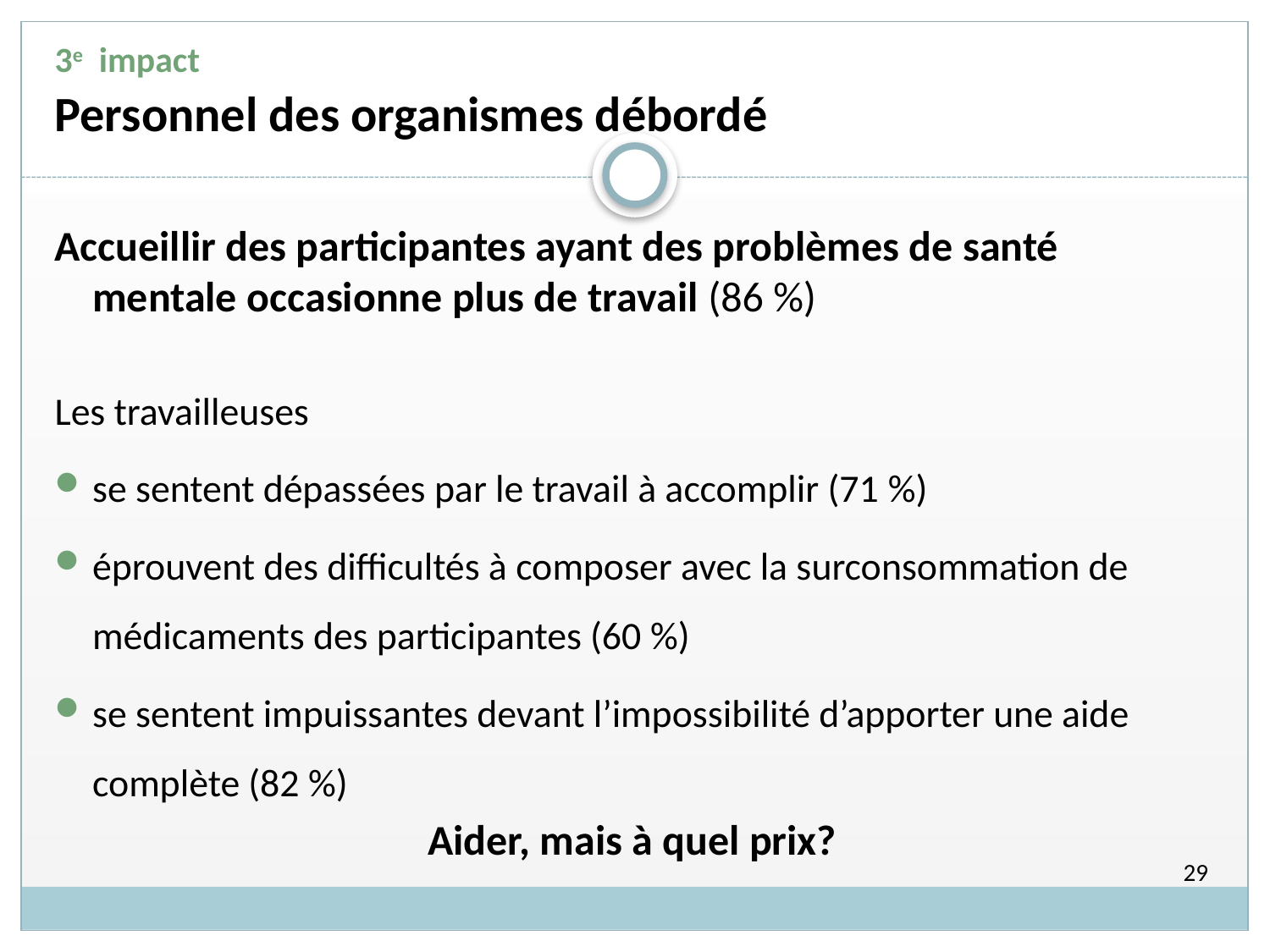

# 3e  impact Personnel des organismes débordé
Accueillir des participantes ayant des problèmes de santé mentale occasionne plus de travail (86 %)

Les travailleuses
se sentent dépassées par le travail à accomplir (71 %)
éprouvent des difficultés à composer avec la surconsommation de médicaments des participantes (60 %)
se sentent impuissantes devant l’impossibilité d’apporter une aide complète (82 %)
Aider, mais à quel prix?

29